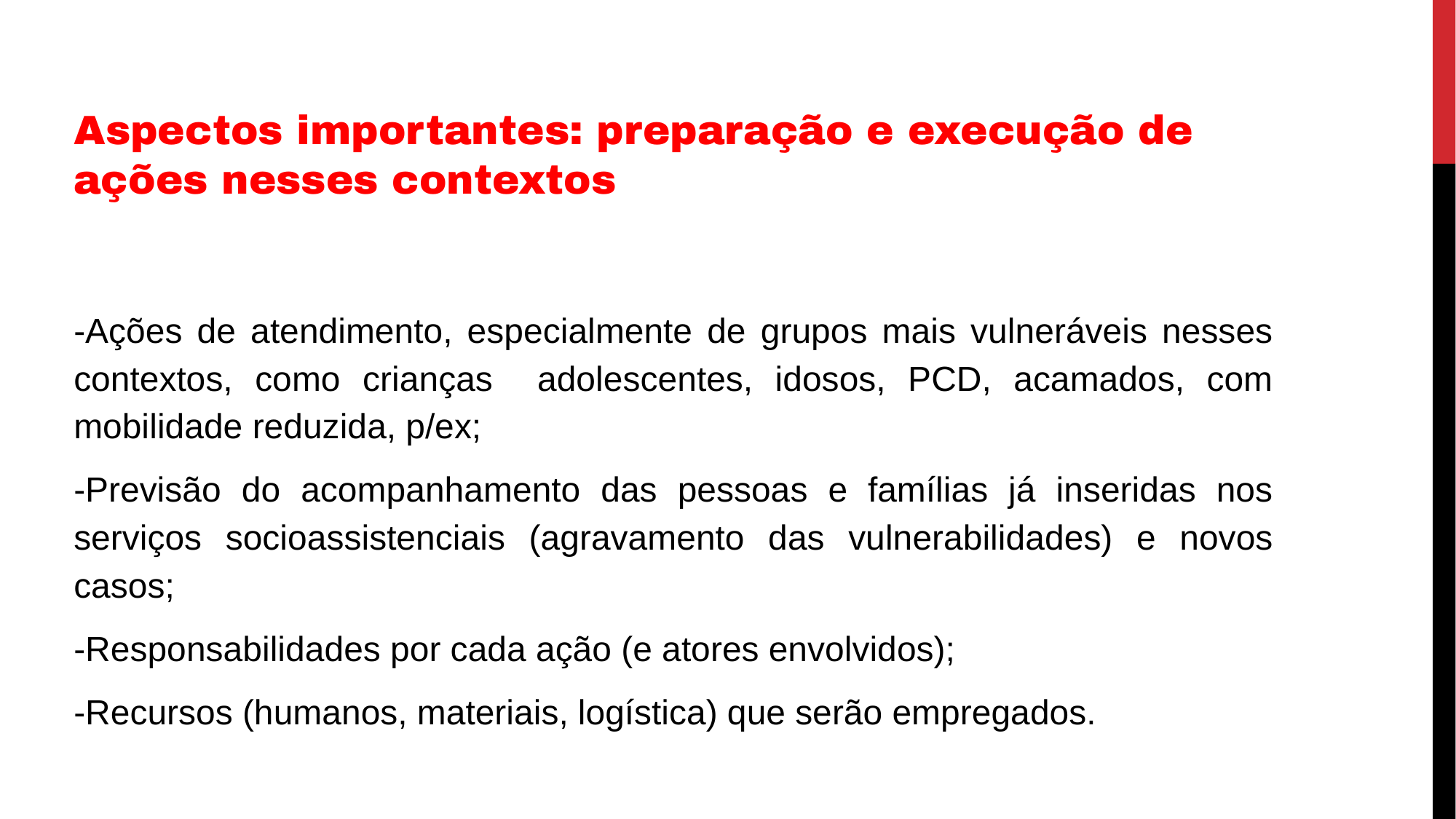

# Aspectos importantes: preparação e execução de ações nesses contextos

-Ações de atendimento, especialmente de grupos mais vulneráveis nesses contextos, como crianças  adolescentes, idosos, PCD, acamados, com mobilidade reduzida, p/ex;
-Previsão do acompanhamento das pessoas e famílias já inseridas nos serviços socioassistenciais (agravamento das vulnerabilidades) e novos casos;
-Responsabilidades por cada ação (e atores envolvidos);
-Recursos (humanos, materiais, logística) que serão empregados.